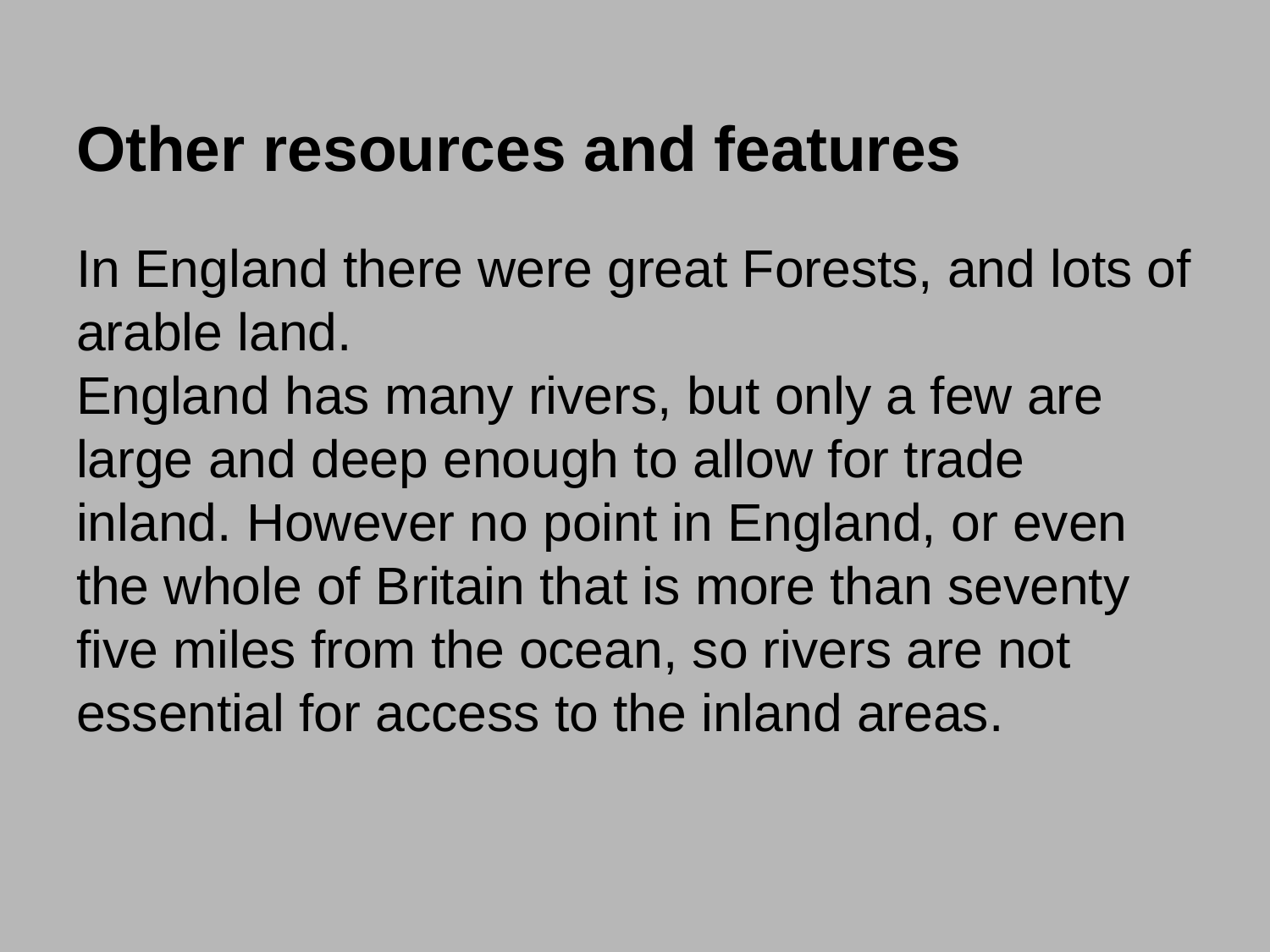

# Other resources and features
In England there were great Forests, and lots of arable land.
England has many rivers, but only a few are large and deep enough to allow for trade inland. However no point in England, or even the whole of Britain that is more than seventy five miles from the ocean, so rivers are not essential for access to the inland areas.